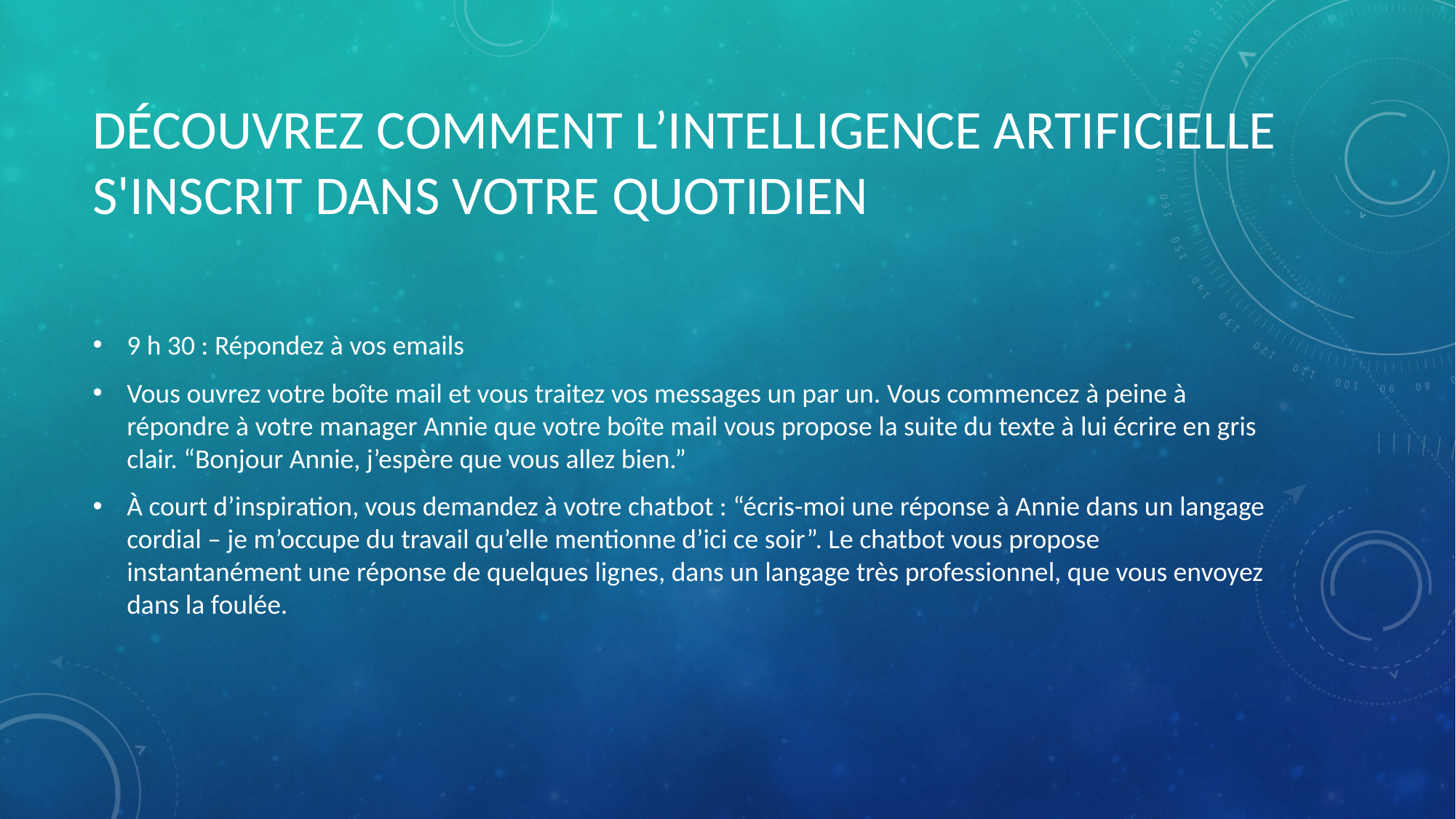

# Découvrez comment l’intelligence artificielle s'inscrit dans votre quotidien
9 h 30 : Répondez à vos emails
Vous ouvrez votre boîte mail et vous traitez vos messages un par un. Vous commencez à peine à répondre à votre manager Annie que votre boîte mail vous propose la suite du texte à lui écrire en gris clair. “Bonjour Annie, j’espère que vous allez bien.”
À court d’inspiration, vous demandez à votre chatbot : “écris-moi une réponse à Annie dans un langage cordial – je m’occupe du travail qu’elle mentionne d’ici ce soir”. Le chatbot vous propose instantanément une réponse de quelques lignes, dans un langage très professionnel, que vous envoyez dans la foulée.